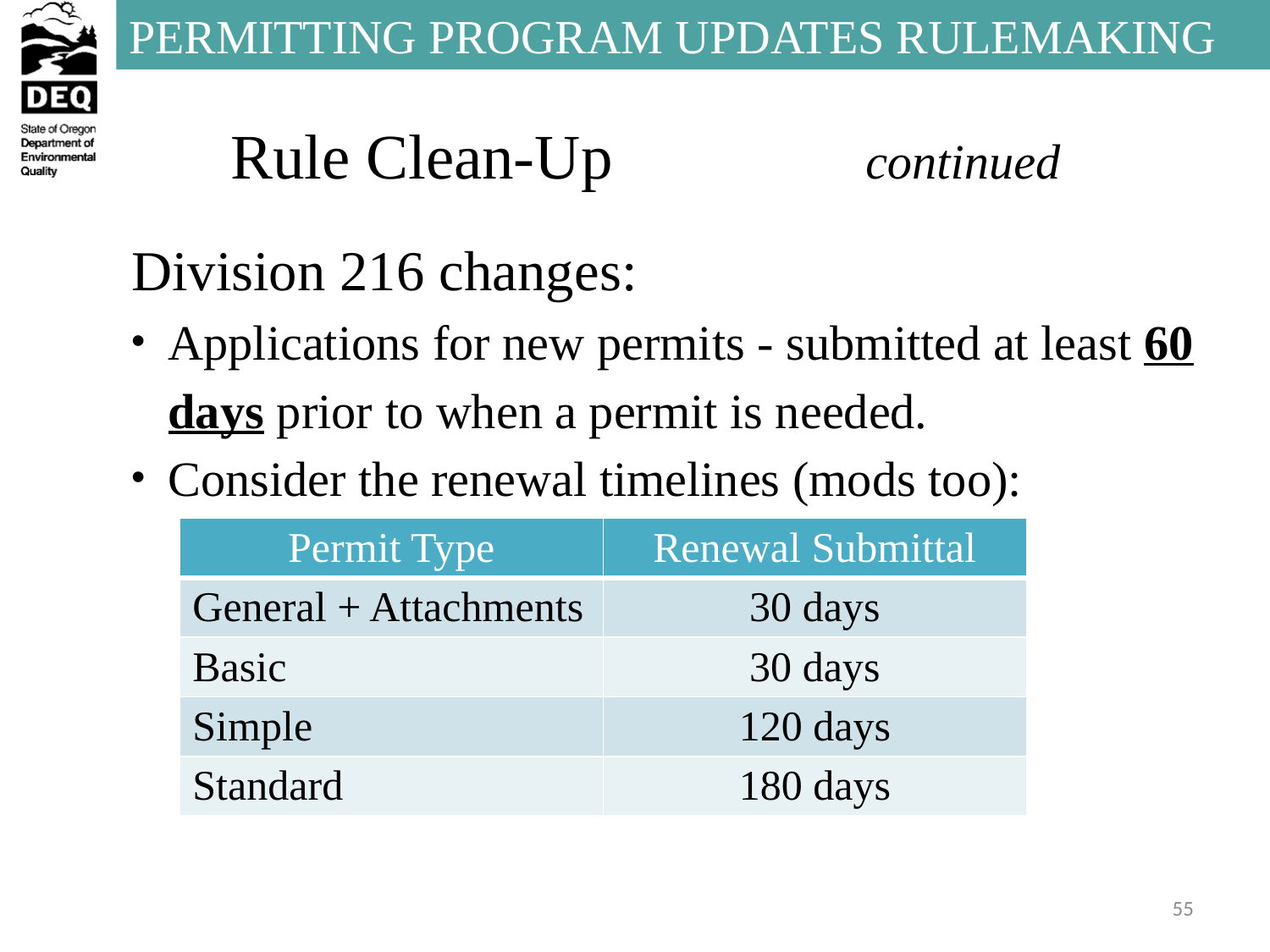

# Rule Clean-Up		continued
Division 216 changes:
Applications for new permits - submitted at least 60 days prior to when a permit is needed.
Consider the renewal timelines (mods too):
| Permit Type | Renewal Submittal |
| --- | --- |
| General + Attachments | 30 days |
| Basic | 30 days |
| Simple | 120 days |
| Standard | 180 days |
55